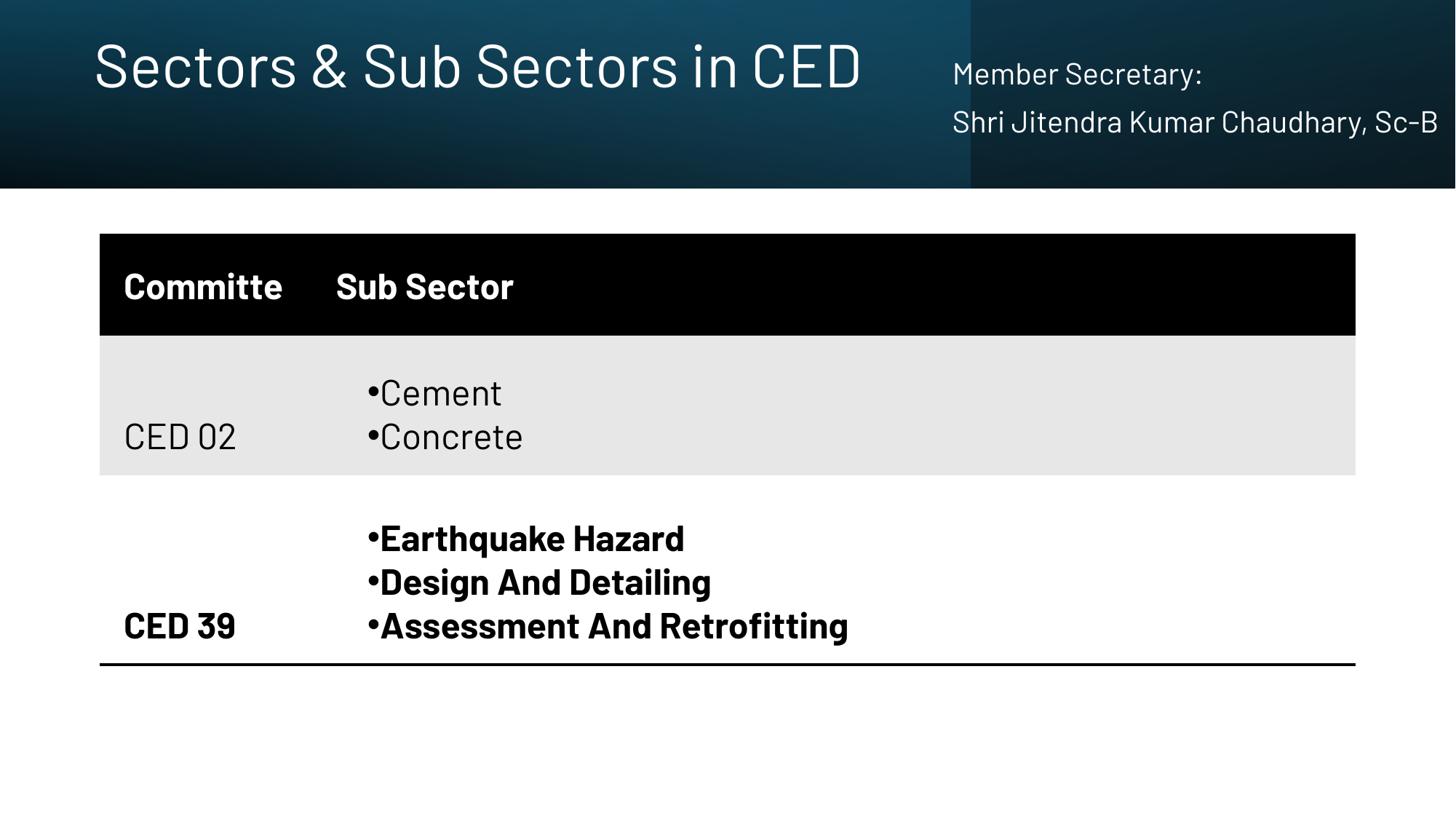

# Sectors & Sub Sectors in CED

Member Secretary:
Shri Jitendra Kumar Chaudhary, Sc-B
| Committe | Sub Sector |
| --- | --- |
| CED 02 | Cement Concrete |
| CED 39 | Earthquake Hazard Design And Detailing Assessment And Retrofitting |